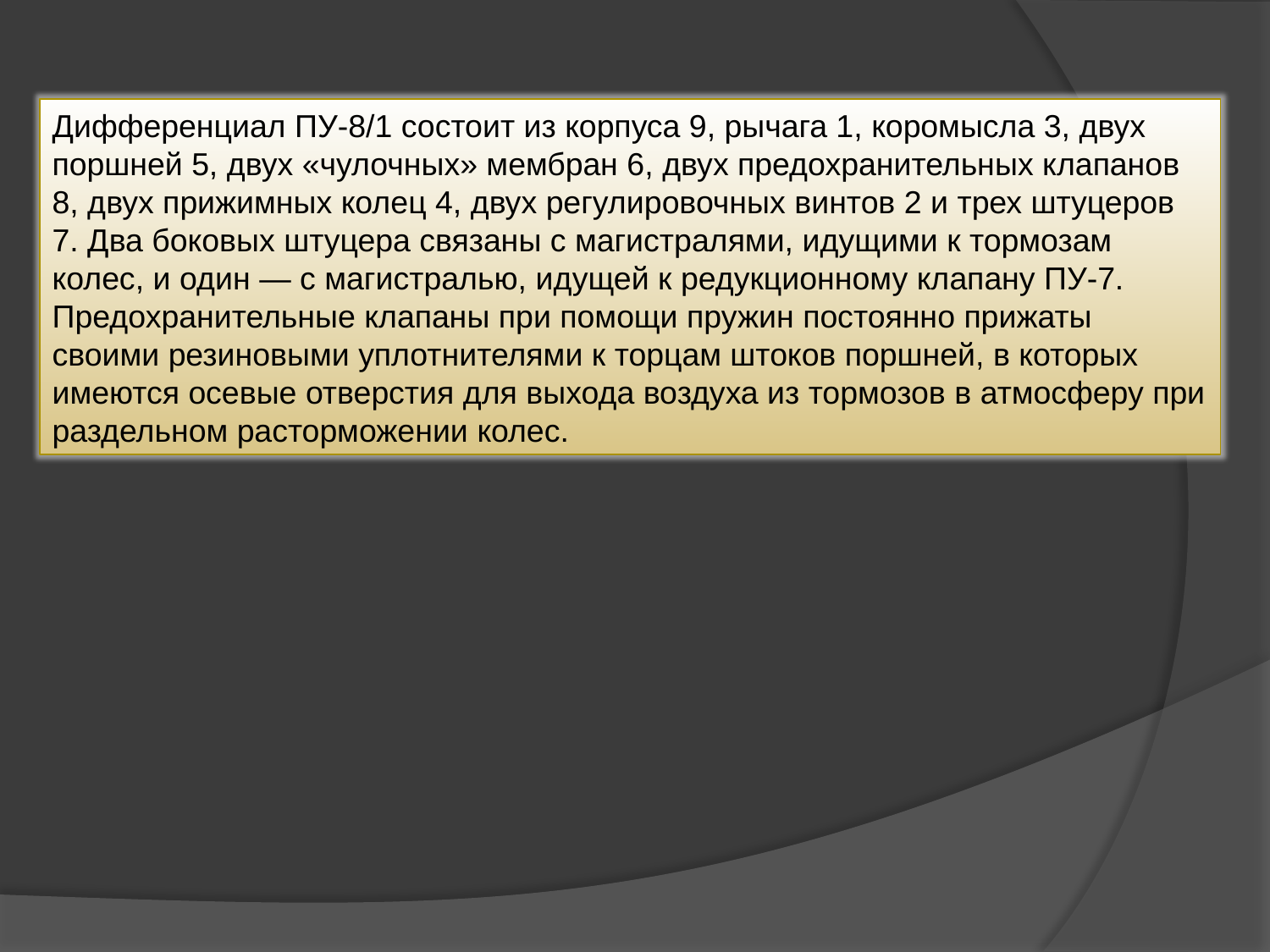

Дифференциал ПУ-8/1 состоит из корпуса 9, рычага 1, коромысла 3, двух поршней 5, двух «чулочных» мембран 6, двух предохранительных клапанов 8, двух прижимных колец 4, двух регулировочных винтов 2 и трех штуцеров 7. Два боковых штуцера связаны с магистралями, идущими к тормозам колес, и один — с магистралью, идущей к редукционному клапану ПУ-7. Предохранительные клапаны при помощи пружин постоянно прижаты своими резиновыми уплотнителями к торцам штоков поршней, в которых имеются осевые отверстия для выхода воздуха из тормозов в атмосферу при раздельном расторможении колес.